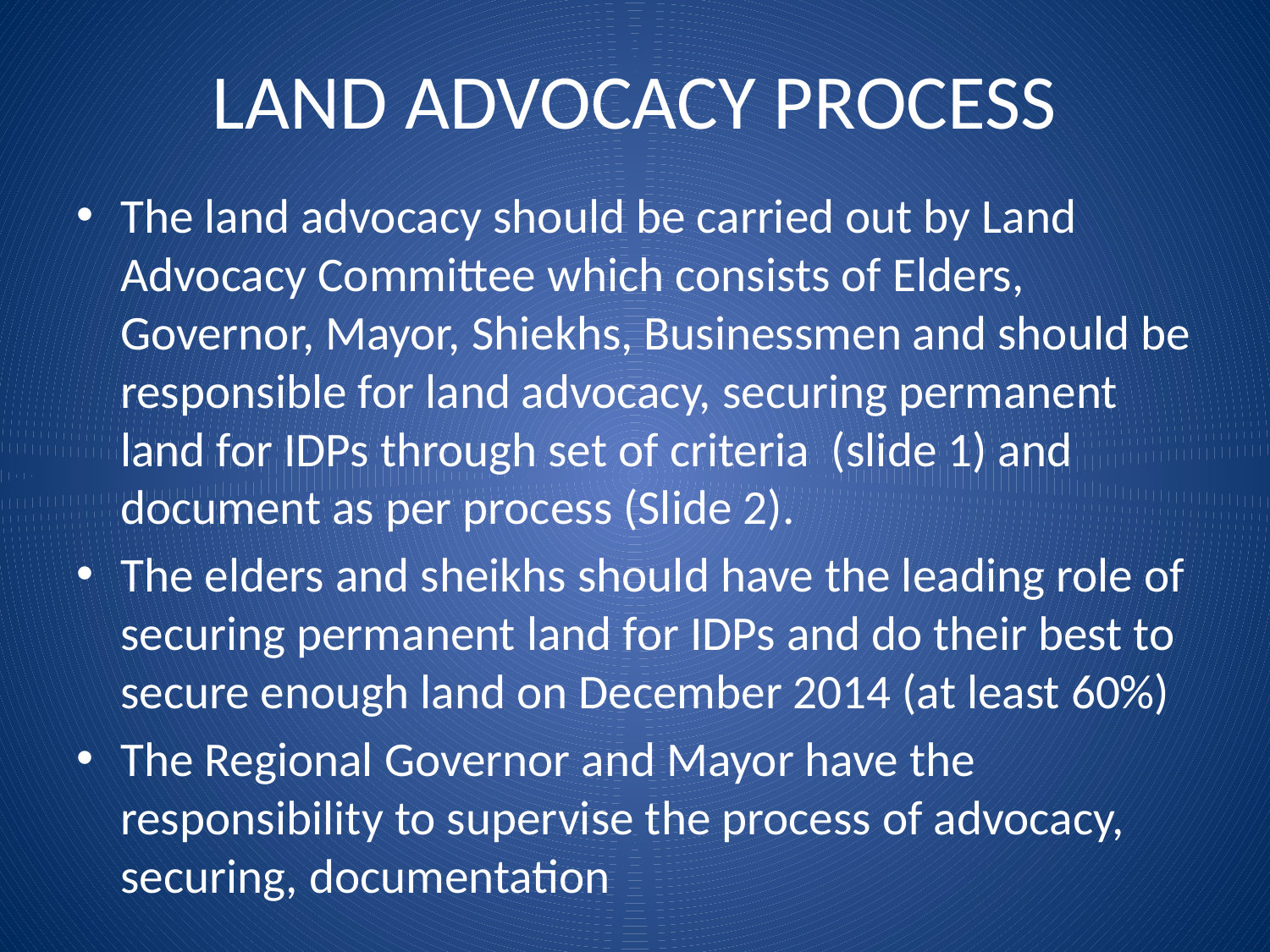

# LAND ADVOCACY PROCESS
The land advocacy should be carried out by Land Advocacy Committee which consists of Elders, Governor, Mayor, Shiekhs, Businessmen and should be responsible for land advocacy, securing permanent land for IDPs through set of criteria  (slide 1) and document as per process (Slide 2).
The elders and sheikhs should have the leading role of securing permanent land for IDPs and do their best to secure enough land on December 2014 (at least 60%)
The Regional Governor and Mayor have the responsibility to supervise the process of advocacy, securing, documentation